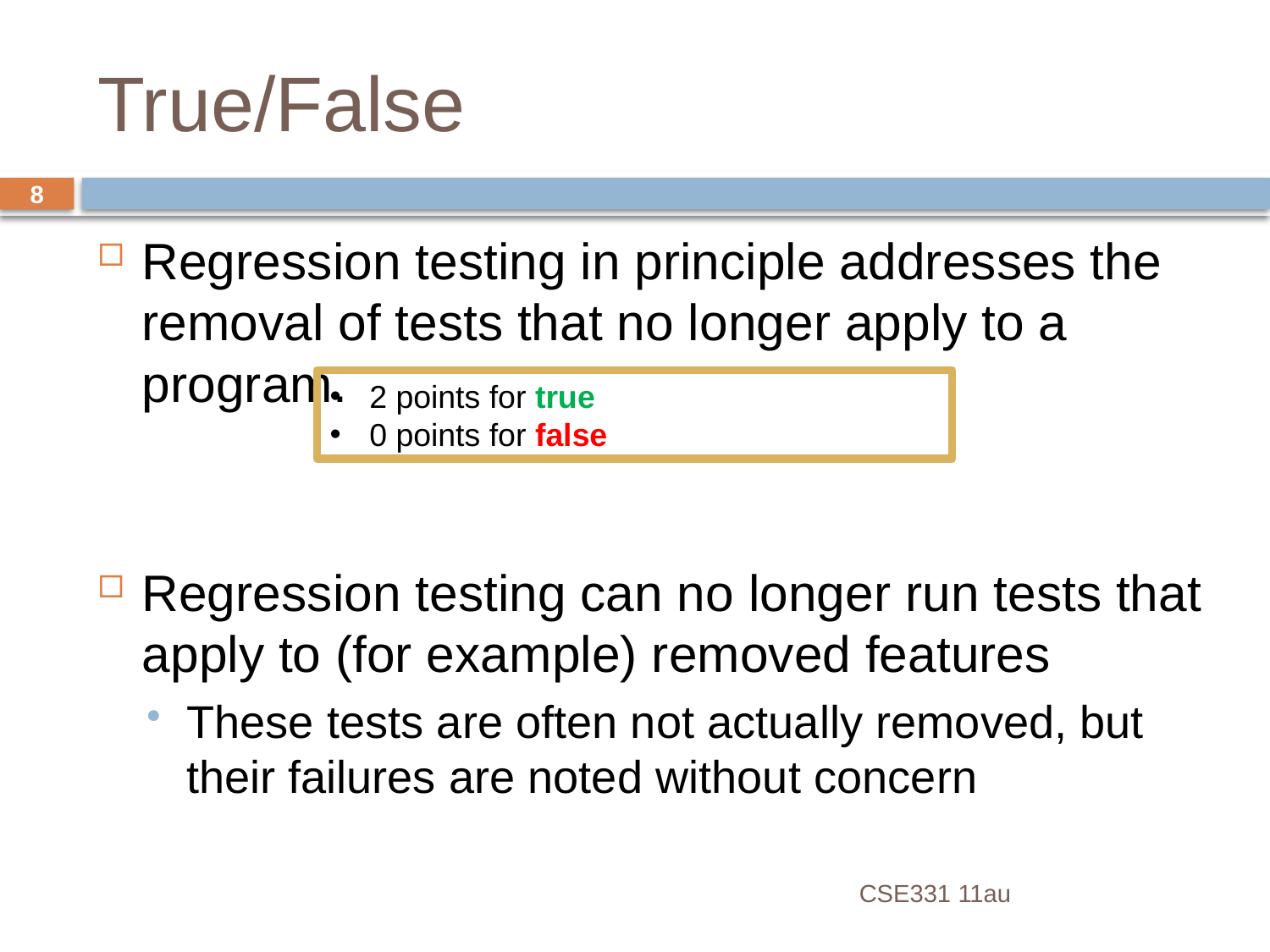

# True/False
8
Regression testing in principle addresses the removal of tests that no longer apply to a program.

Regression testing can no longer run tests that apply to (for example) removed features
These tests are often not actually removed, but their failures are noted without concern
2 points for true
0 points for false
CSE331 11au